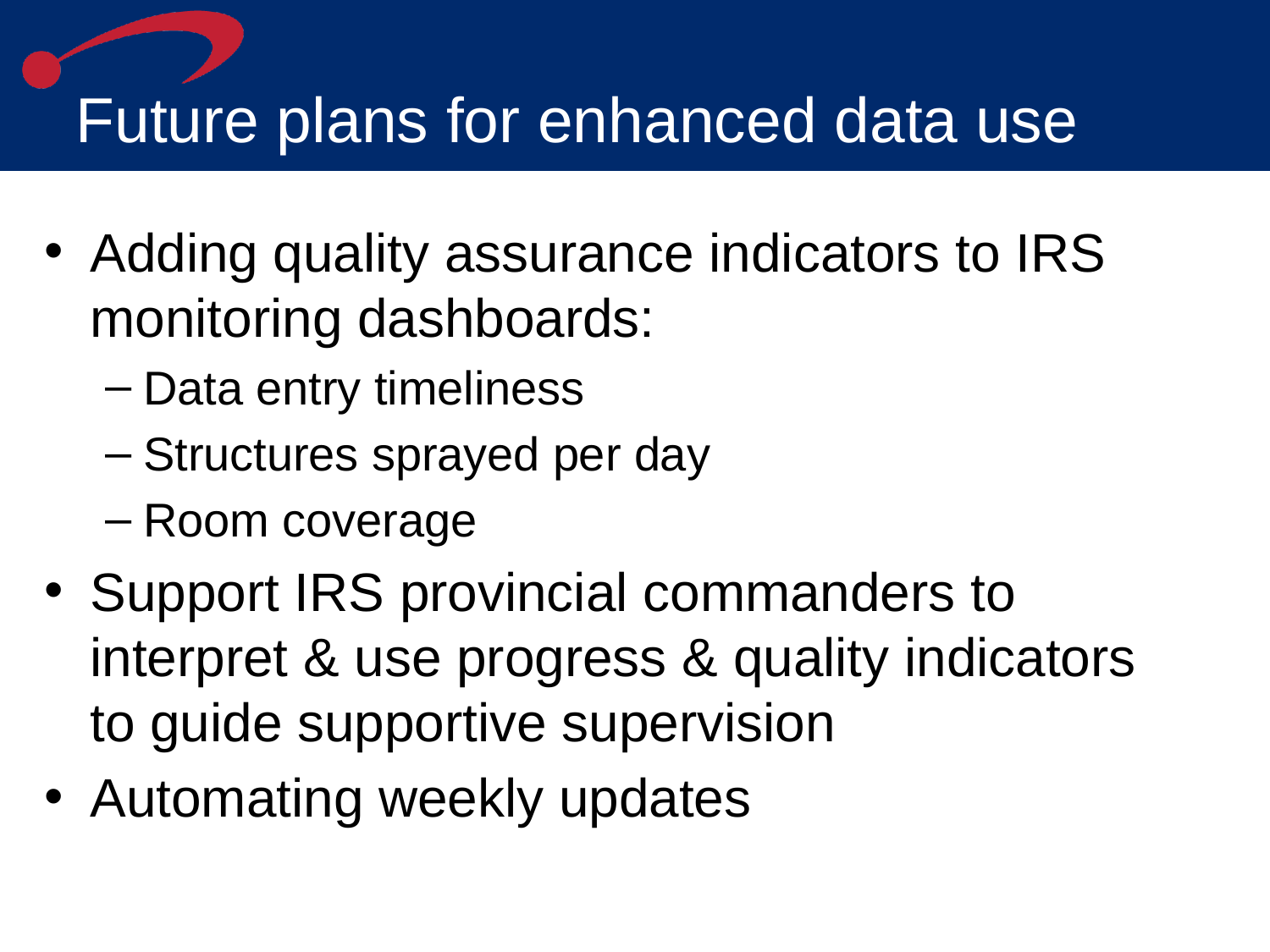

# Future plans for enhanced data use
Adding quality assurance indicators to IRS monitoring dashboards:
Data entry timeliness
Structures sprayed per day
Room coverage
Support IRS provincial commanders to interpret & use progress & quality indicators to guide supportive supervision
Automating weekly updates